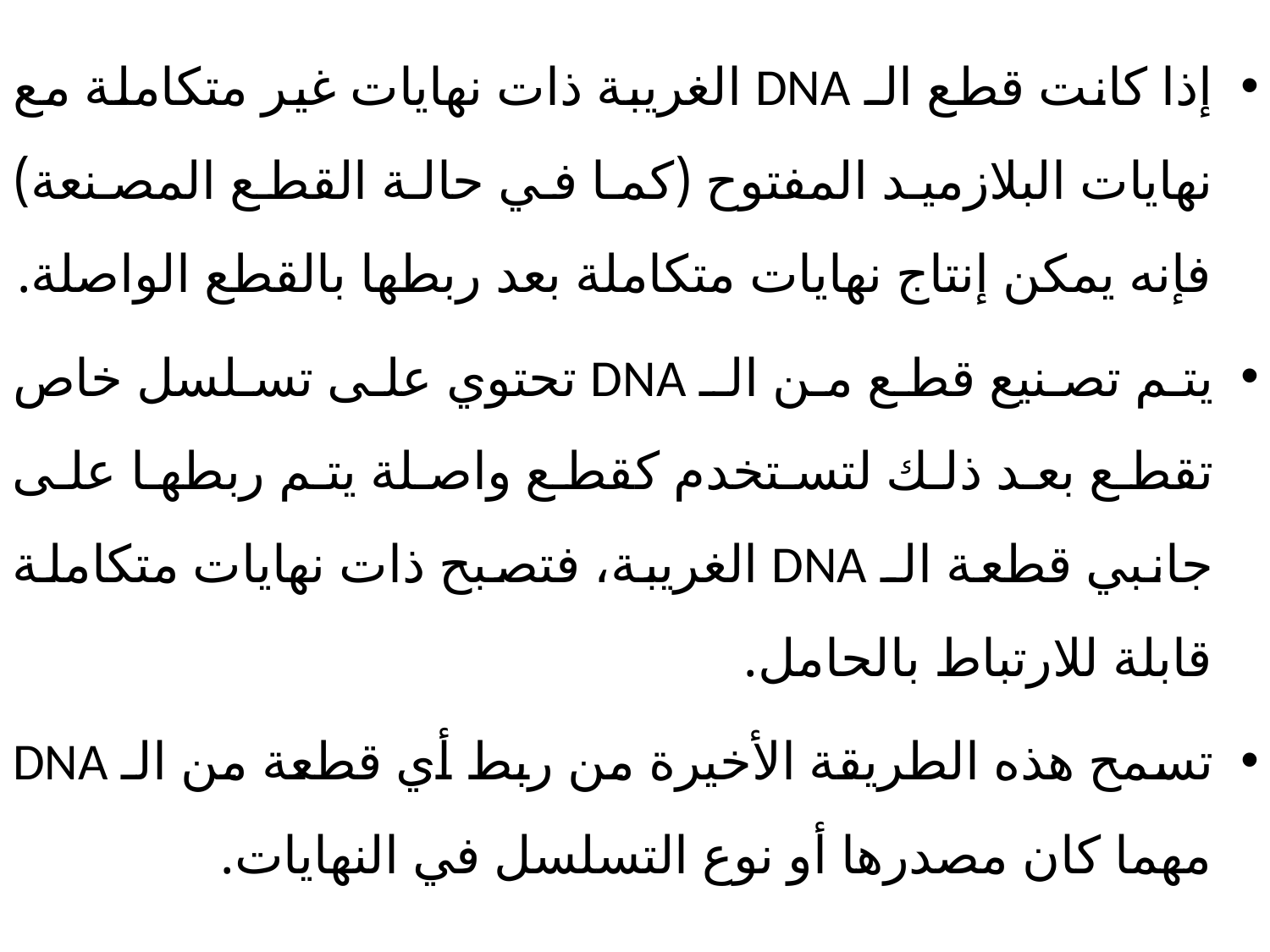

إذا كانت قطع الـ DNA الغريبة ذات نهايات غير متكاملة مع نهايات البلازميد المفتوح (كما في حالة القطع المصنعة) فإنه يمكن إنتاج نهايات متكاملة بعد ربطها بالقطع الواصلة.
يتم تصنيع قطع من الـ DNA تحتوي على تسلسل خاص تقطع بعد ذلك لتستخدم كقطع واصلة يتم ربطها على جانبي قطعة الـ DNA الغريبة، فتصبح ذات نهايات متكاملة قابلة للارتباط بالحامل.
تسمح هذه الطريقة الأخيرة من ربط أي قطعة من الـ DNA مهما كان مصدرها أو نوع التسلسل في النهايات.